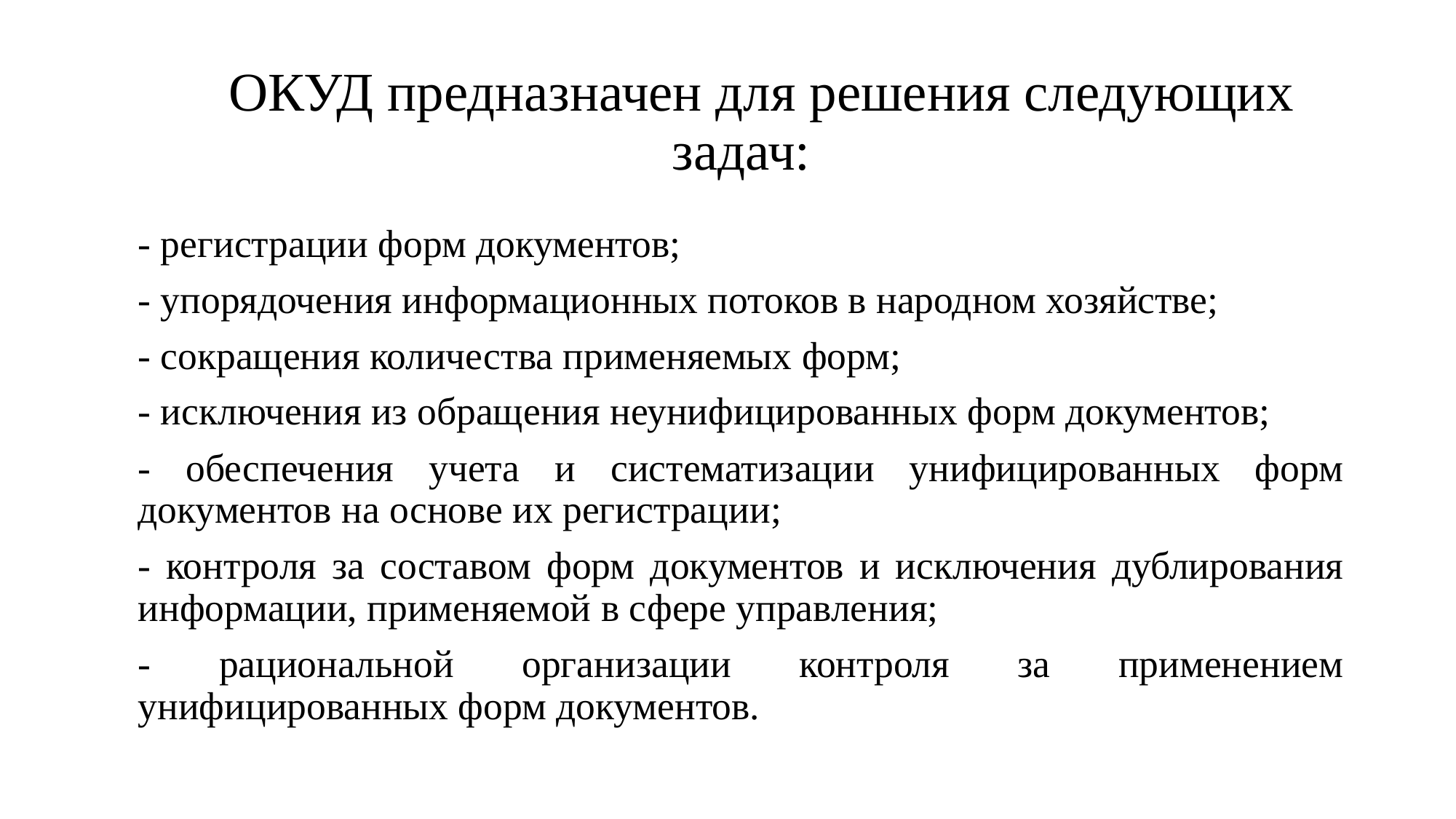

# ОКУД предназначен для решения следующих задач:
- регистрации форм документов;
- упорядочения информационных потоков в народном хозяйстве;
- сокращения количества применяемых форм;
- исключения из обращения неунифицированных форм документов;
- обеспечения учета и систематизации унифицированных форм документов на основе их регистрации;
- контроля за составом форм документов и исключения дублирования информации, применяемой в сфере управления;
- рациональной организации контроля за применением унифицированных форм документов.